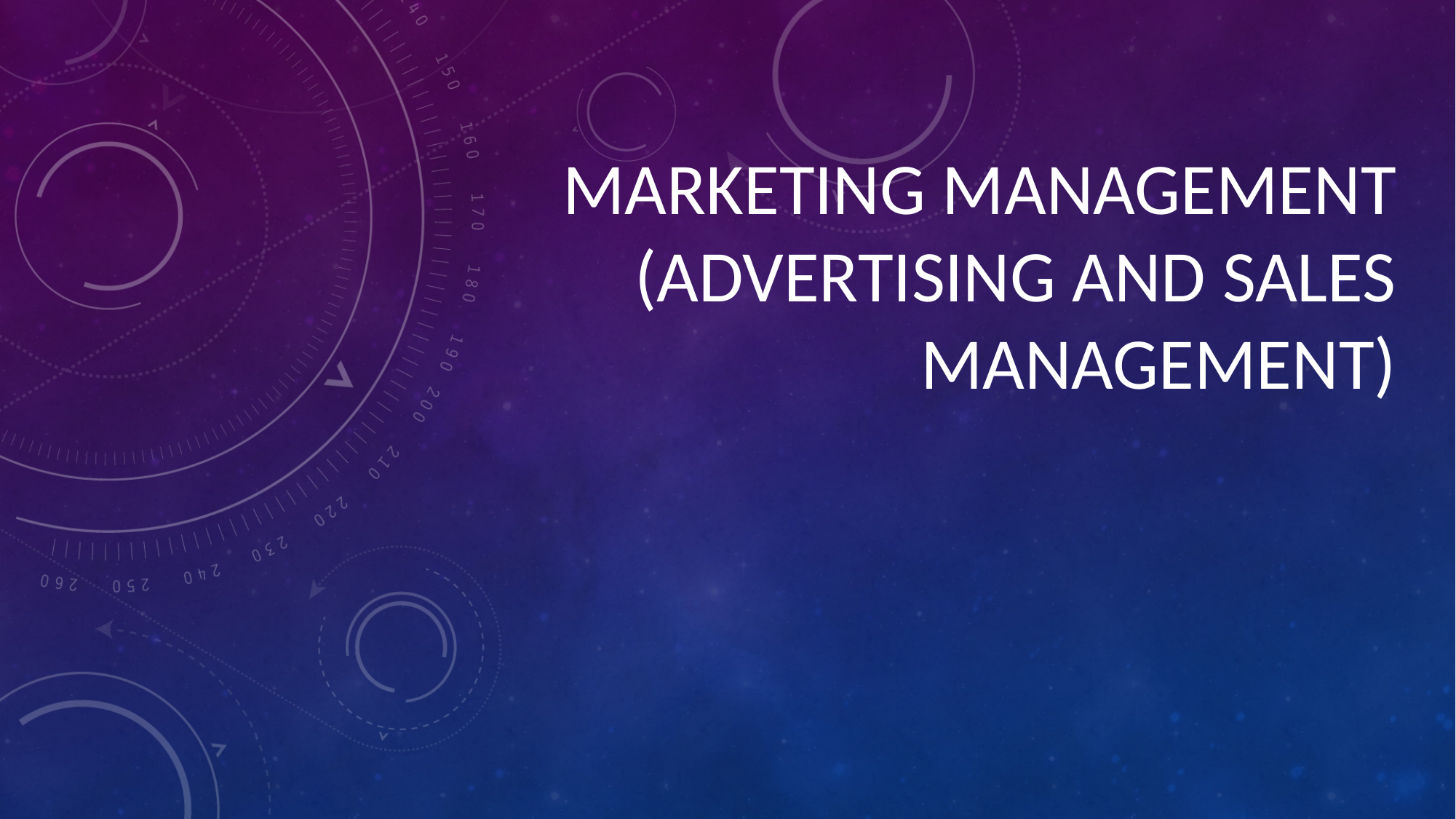

# Marketing Management (Advertising and Sales Management)